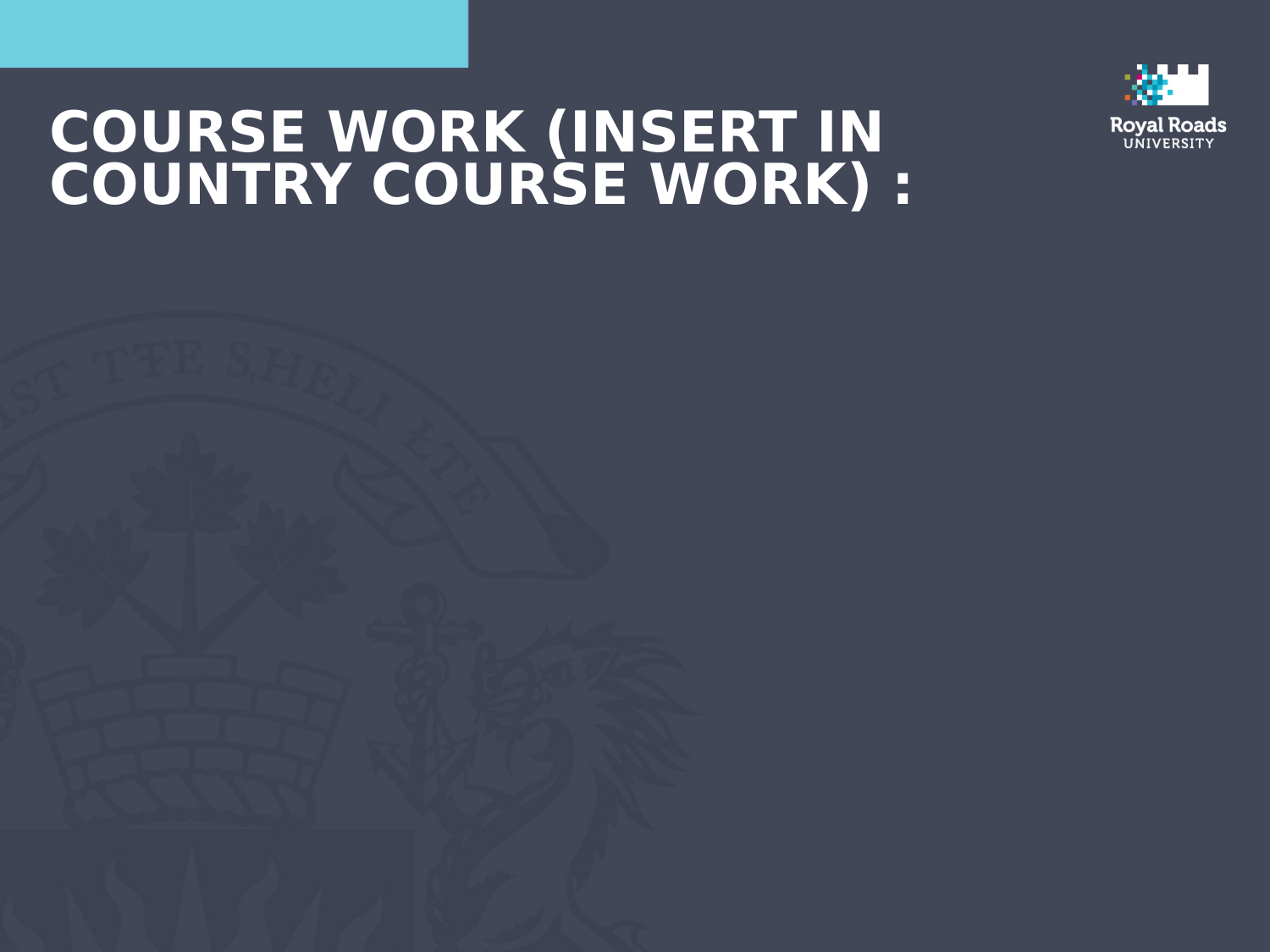

Course Work (Insert in country course work) :